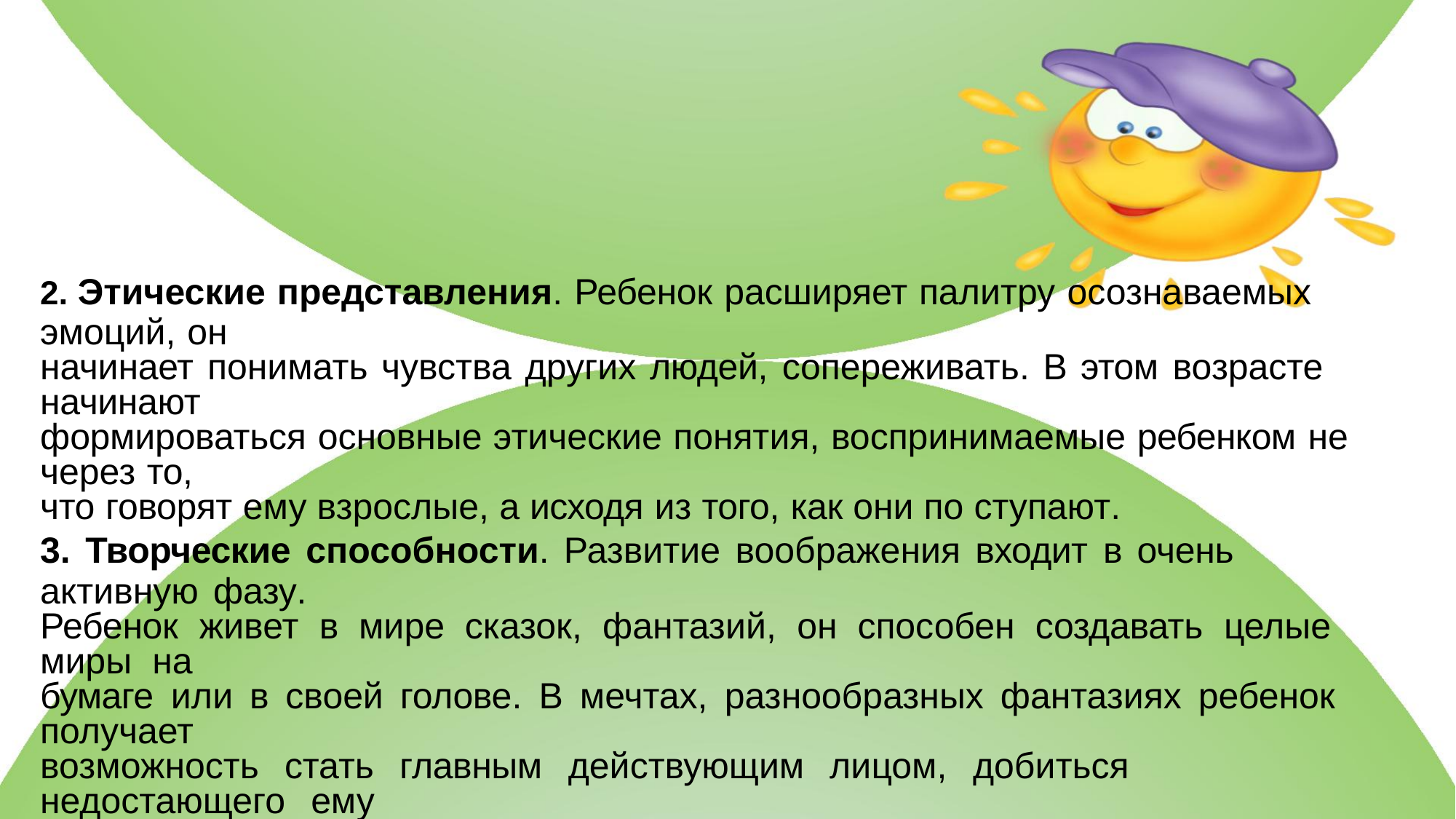

2. Этические представления. Ребенок расширяет палитру осознаваемых эмоций, он
начинает понимать чувства других людей, сопереживать. В этом возрасте начинают
формироваться основные этические понятия, воспринимаемые ребенком не через то,
что говорят ему взрослые, а исходя из того, как они по ступают.
3. Творческие способности. Развитие воображения входит в очень активную фазу.
Ребенок живет в мире сказок, фантазий, он способен создавать целые миры на
бумаге или в своей голове. В мечтах, разнообразных фантазиях ребенок получает
возможность стать главным действующим лицом, добиться недостающего ему
признания.
4. Страхи как следствие развитого воображения. Ребенок чувствует себя
недостаточно защищенным перед большим миром. Он задействует свое магическое
мышление для того, чтобы обрести ощущение безопасности. Но безудержность
фантазий может порождать самые разнообразные страхи.